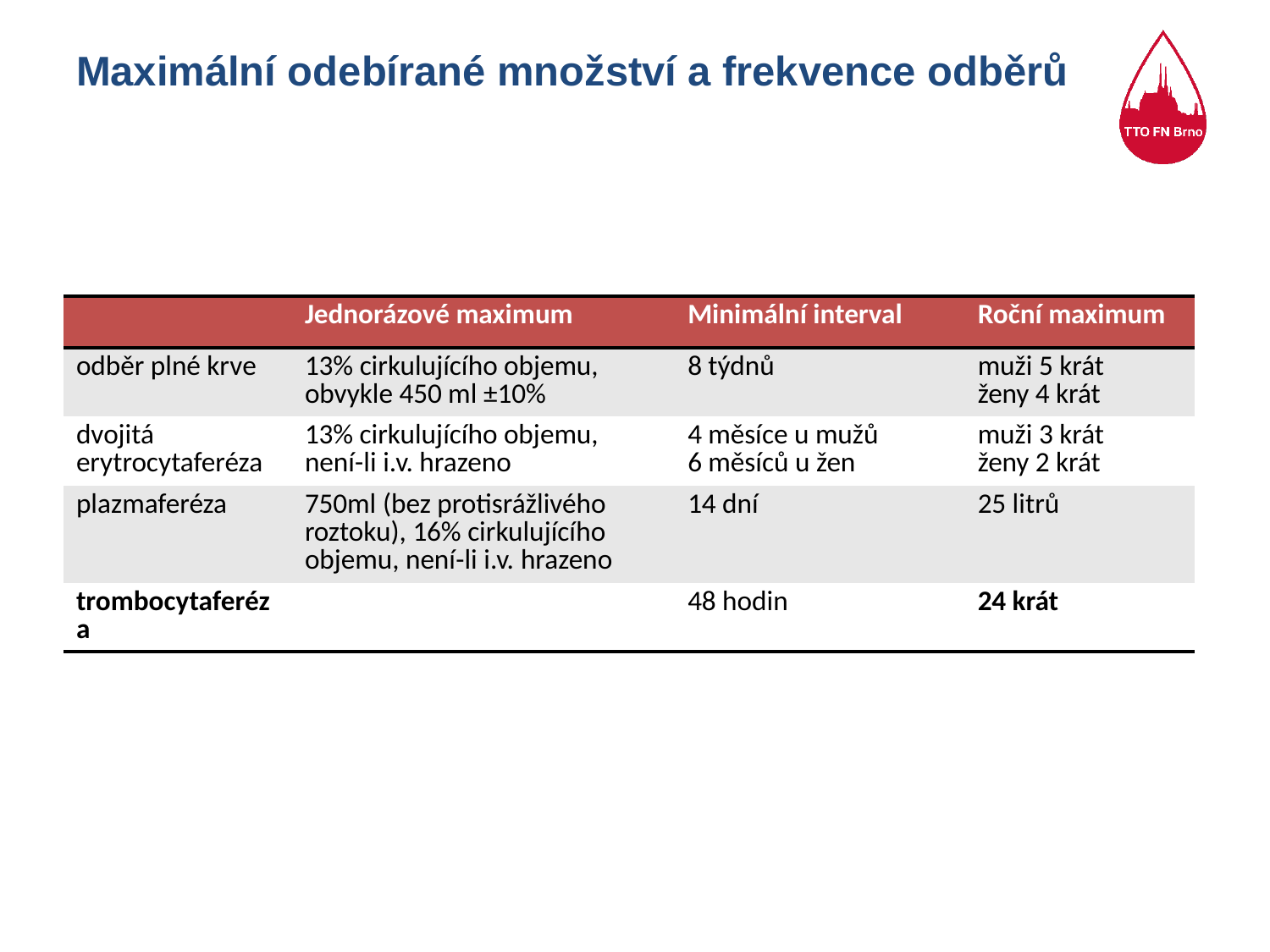

# Maximální odebírané množství a frekvence odběrů

|  | Jednorázové maximum | Minimální interval | Roční maximum |
| --- | --- | --- | --- |
| odběr plné krve | 13% cirkulujícího objemu, obvykle 450 ml ±10% | 8 týdnů | muži 5 krát ženy 4 krát |
| dvojitá erytrocytaferéza | 13% cirkulujícího objemu, není-li i.v. hrazeno | 4 měsíce u mužů 6 měsíců u žen | muži 3 krát ženy 2 krát |
| plazmaferéza | 750ml (bez protisrážlivého roztoku), 16% cirkulujícího objemu, není-li i.v. hrazeno | 14 dní | 25 litrů |
| trombocytaferéza |  | 48 hodin | 24 krát |